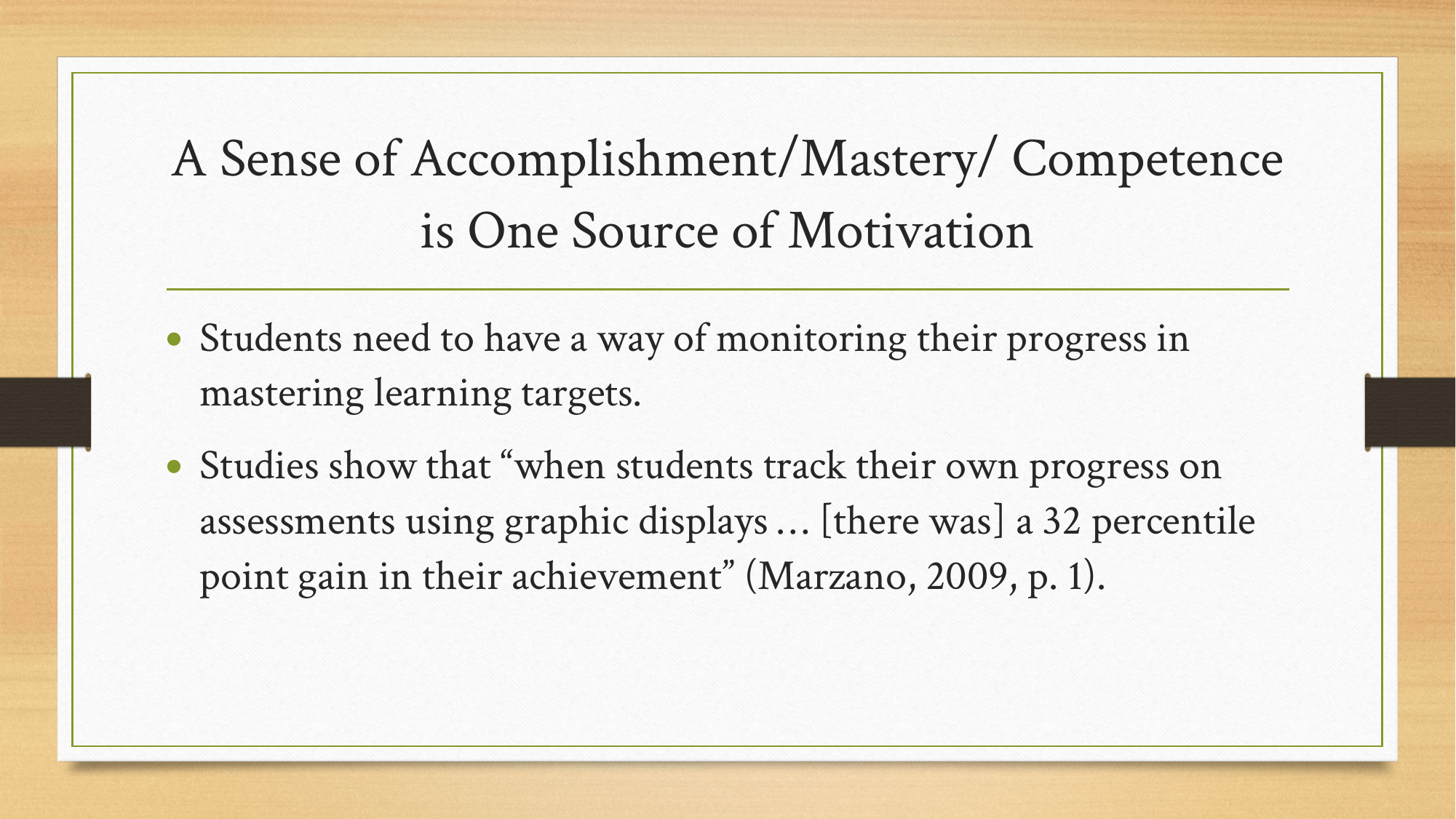

# A Sense of Accomplishment/Mastery/ Competence is One Source of Motivation
Students need to have a way of monitoring their progress in mastering learning targets.
Studies show that “when students track their own progress on assessments using graphic displays … [there was] a 32 percentile point gain in their achievement” (Marzano, 2009, p. 1).